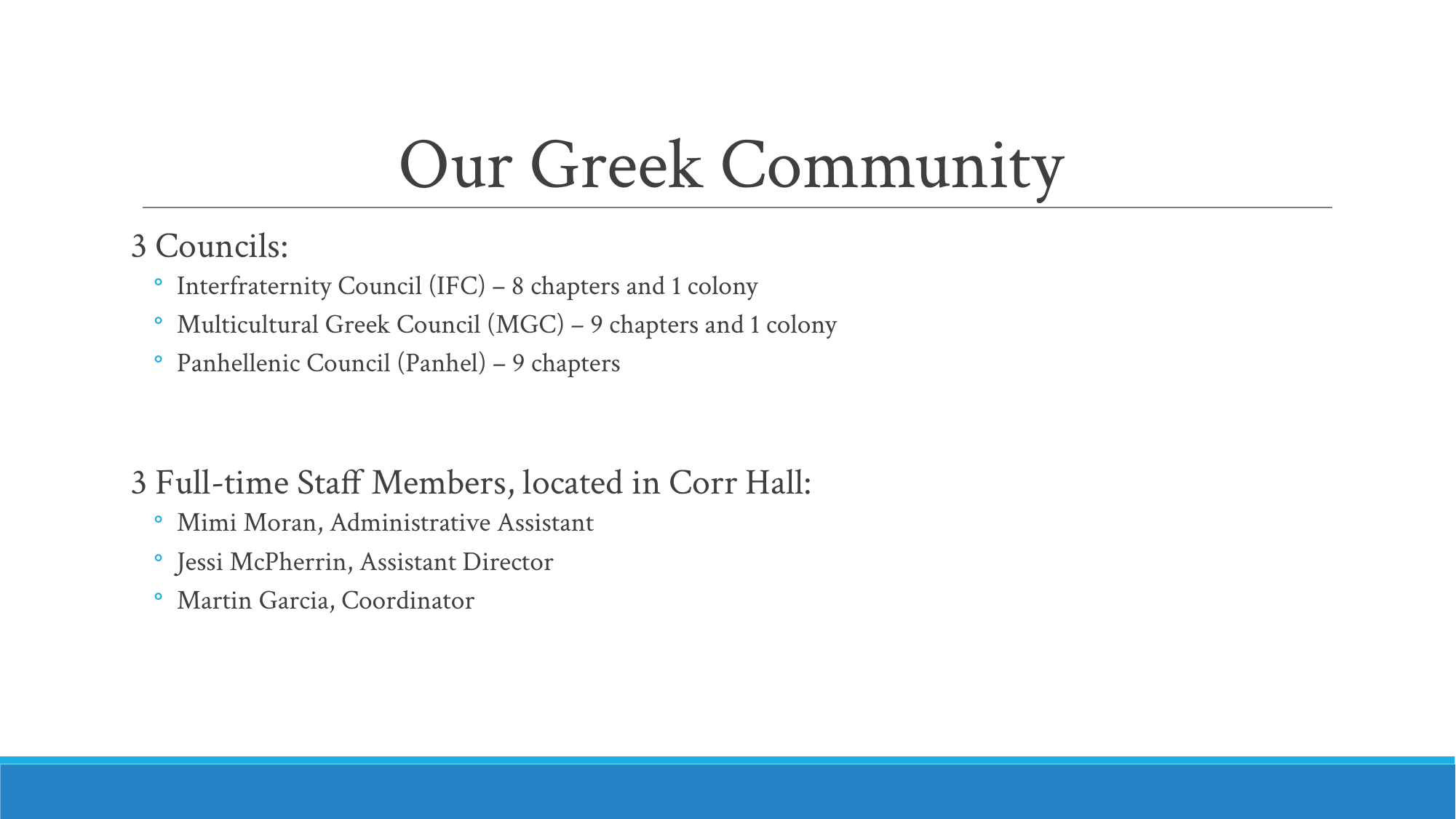

# Our Greek Community
3 Councils:
Interfraternity Council (IFC) – 8 chapters and 1 colony
Multicultural Greek Council (MGC) – 9 chapters and 1 colony
Panhellenic Council (Panhel) – 9 chapters

3 Full-time Staff Members, located in Corr Hall:
Mimi Moran, Administrative Assistant
Jessi McPherrin, Assistant Director
Martin Garcia, Coordinator